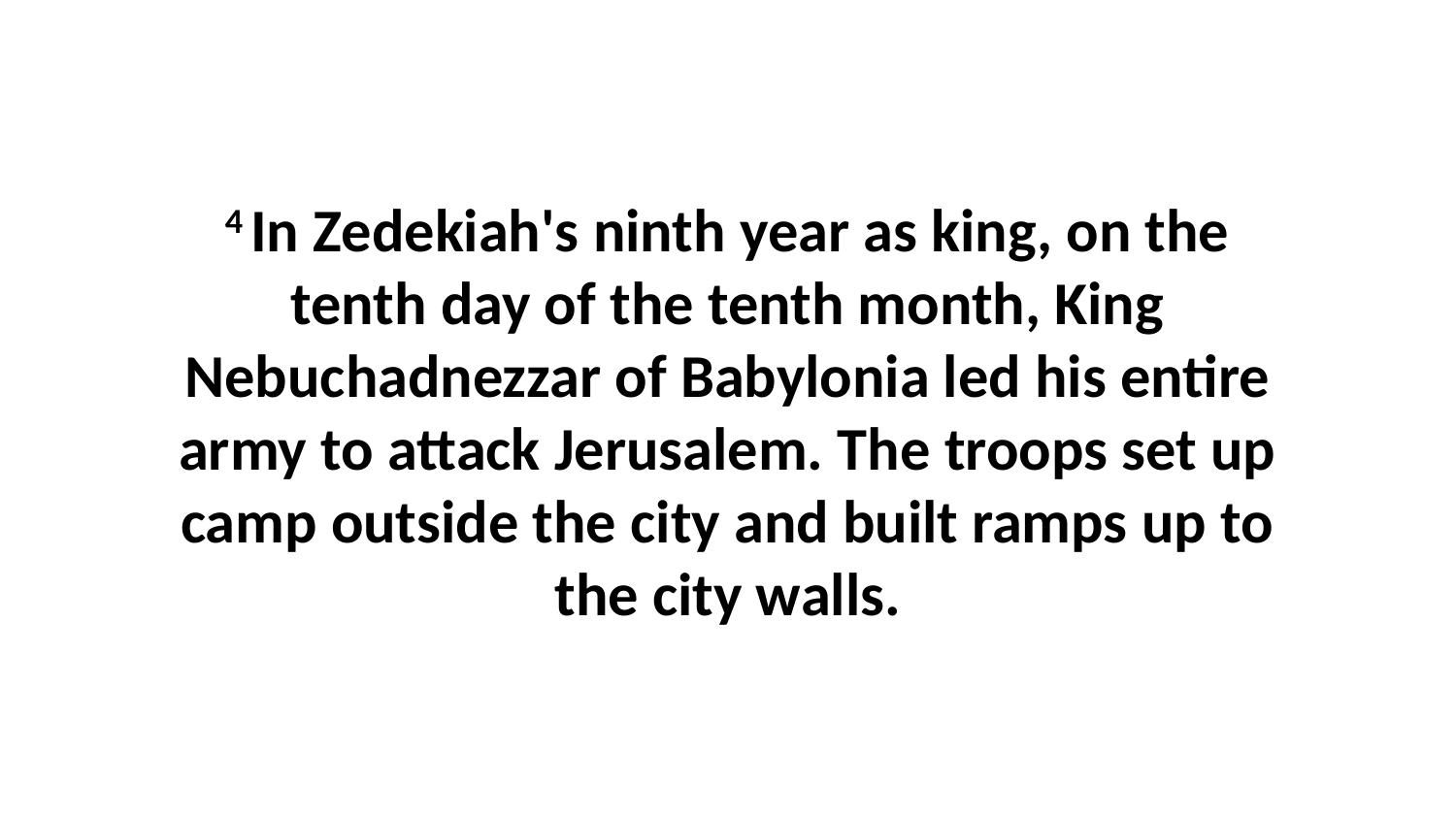

4 In Zedekiah's ninth year as king, on the tenth day of the tenth month, King Nebuchadnezzar of Babylonia led his entire army to attack Jerusalem. The troops set up camp outside the city and built ramps up to the city walls.